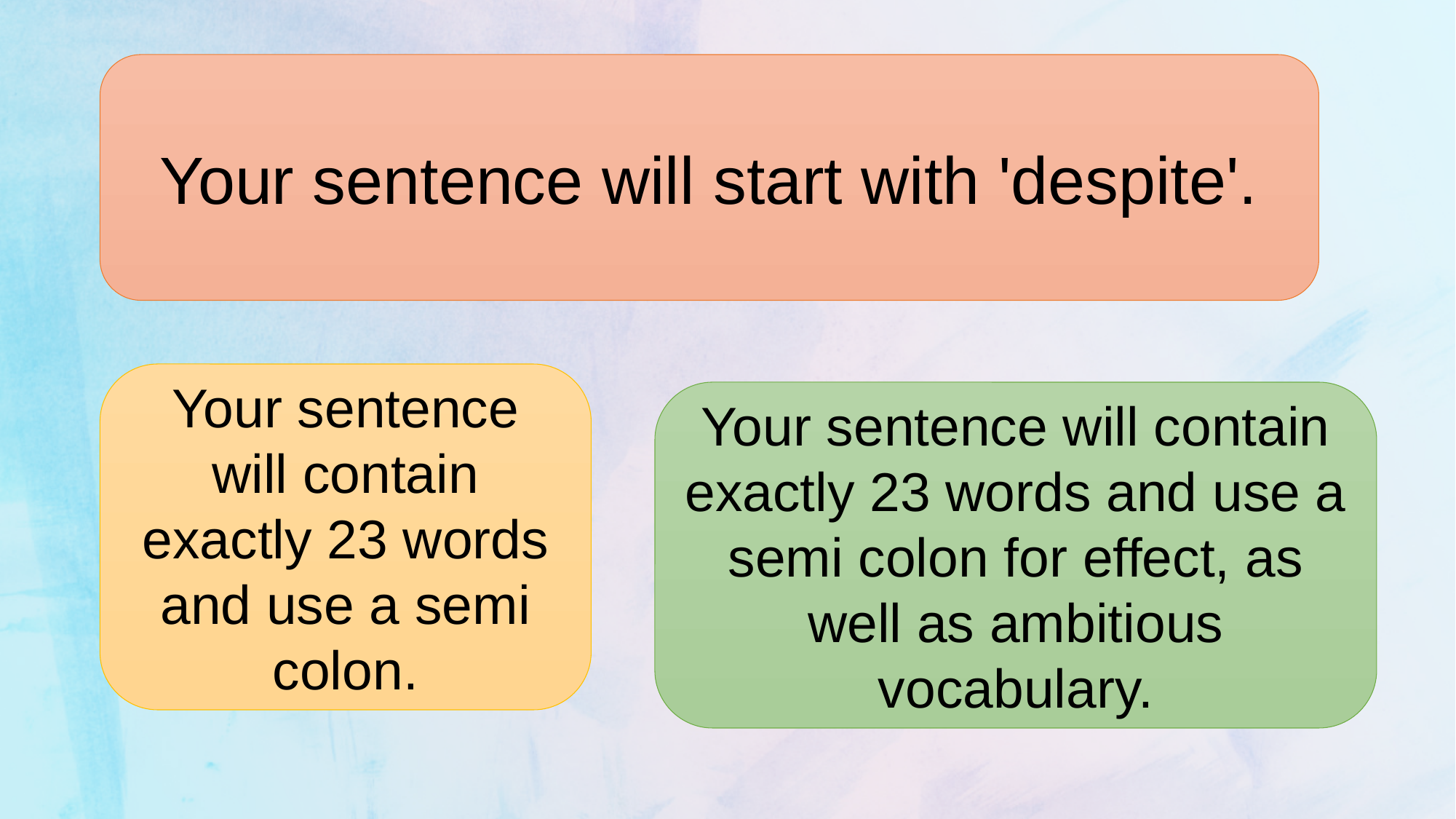

Your sentence will start with 'despite'.
Your sentence will contain exactly 23 words and use a semi colon.
Your sentence will contain exactly 23 words and use a semi colon for effect, as well as ambitious vocabulary.